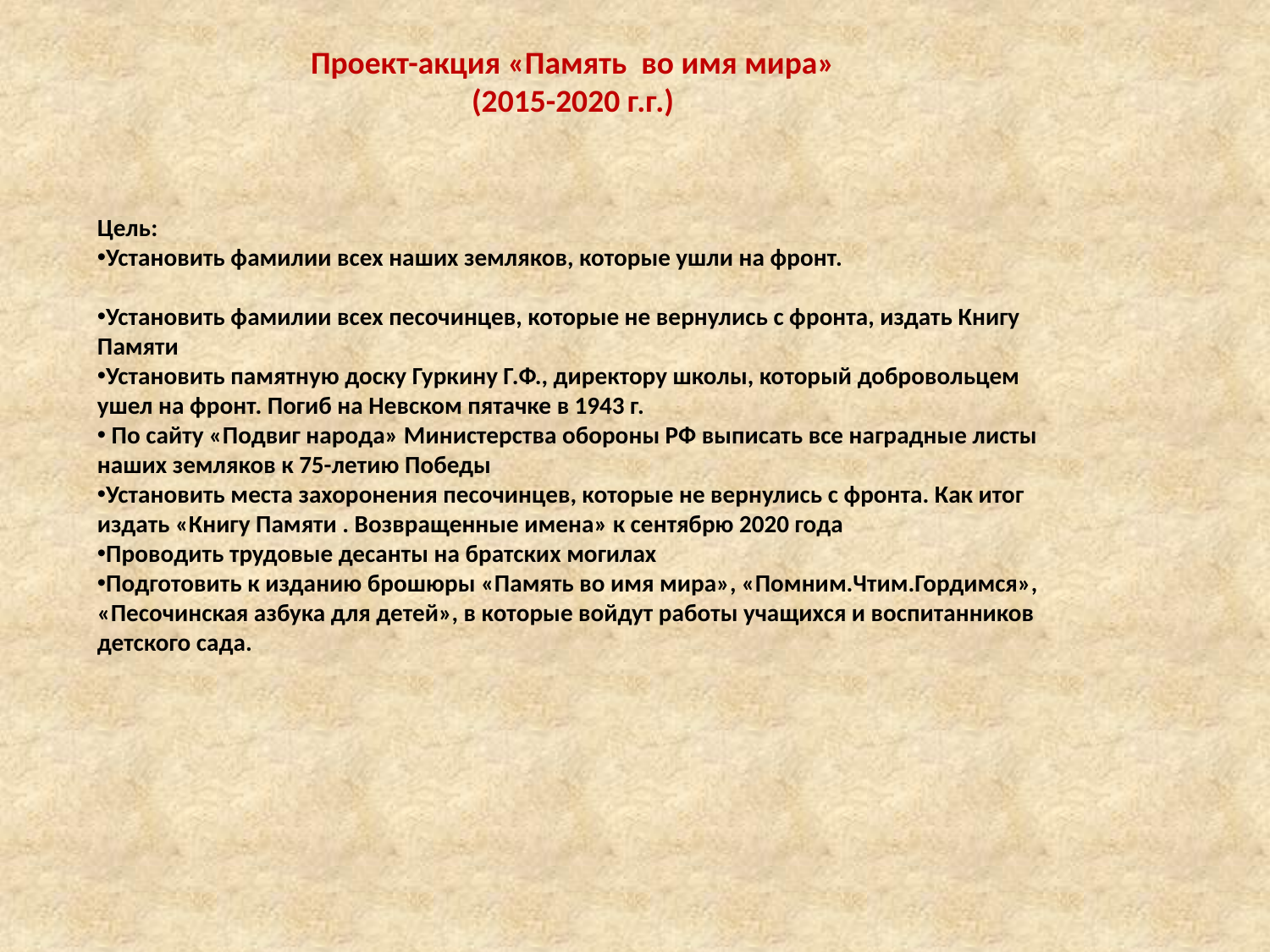

Проект-акция «Память  во имя мира»
(2015-2020 г.г.)

Цель:
Установить фамилии всех наших земляков, которые ушли на фронт.

Установить фамилии всех песочинцев, которые не вернулись с фронта, издать Книгу Памяти
Установить памятную доску Гуркину Г.Ф., директору школы, который добровольцем ушел на фронт. Погиб на Невском пятачке в 1943 г.
 По сайту «Подвиг народа» Министерства обороны РФ выписать все наградные листы наших земляков к 75-летию Победы
Установить места захоронения песочинцев, которые не вернулись с фронта. Как итог издать «Книгу Памяти . Возвращенные имена» к сентябрю 2020 года
Проводить трудовые десанты на братских могилах
Подготовить к изданию брошюры «Память во имя мира», «Помним.Чтим.Гордимся», «Песочинская азбука для детей», в которые войдут работы учащихся и воспитанников детского сада.